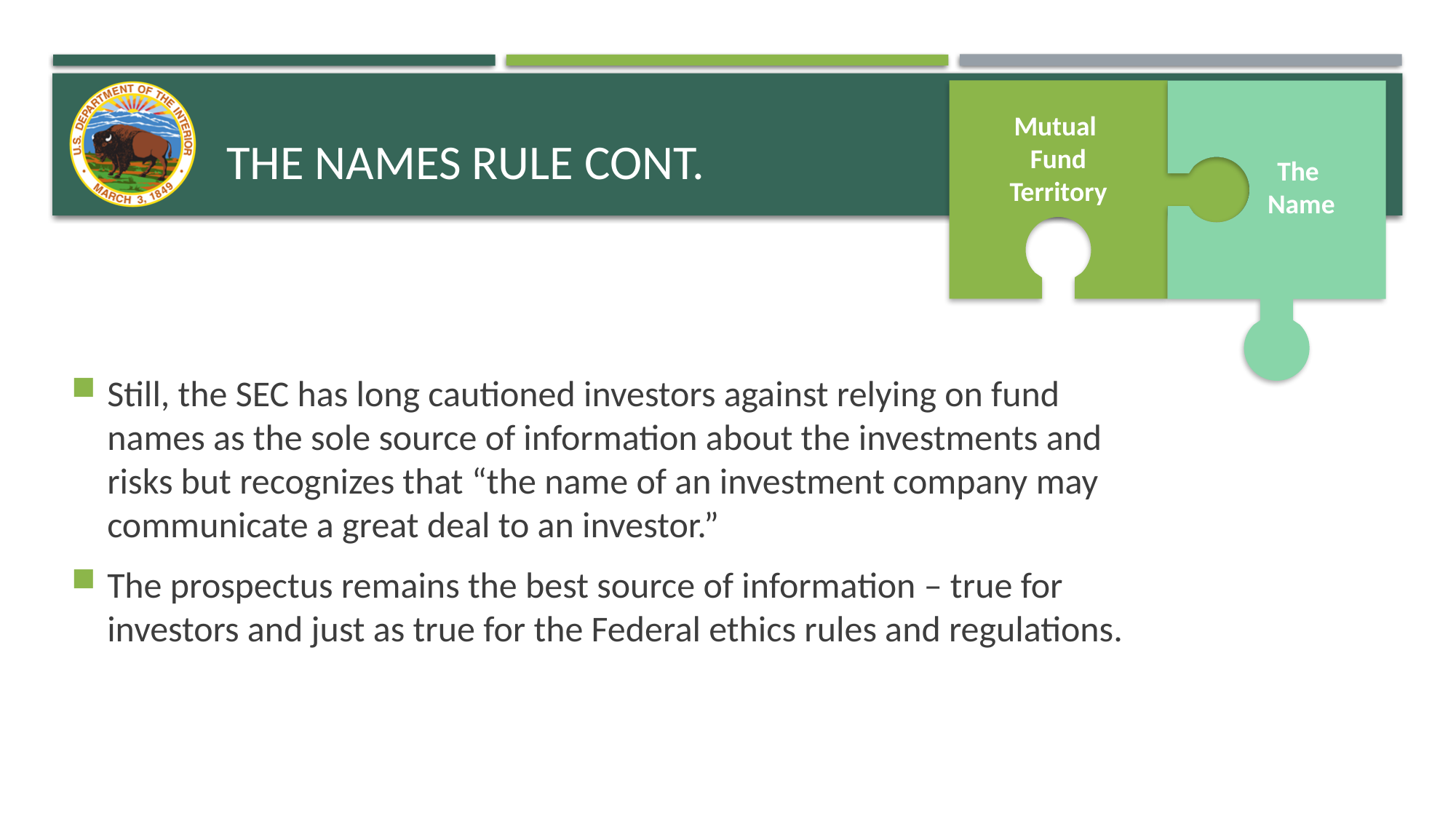

Mutual
Fund
Territory

The
Name
# The names rule Cont.
Still, the SEC has long cautioned investors against relying on fund names as the sole source of information about the investments and risks but recognizes that “the name of an investment company may communicate a great deal to an investor.”
The prospectus remains the best source of information – true for investors and just as true for the Federal ethics rules and regulations.